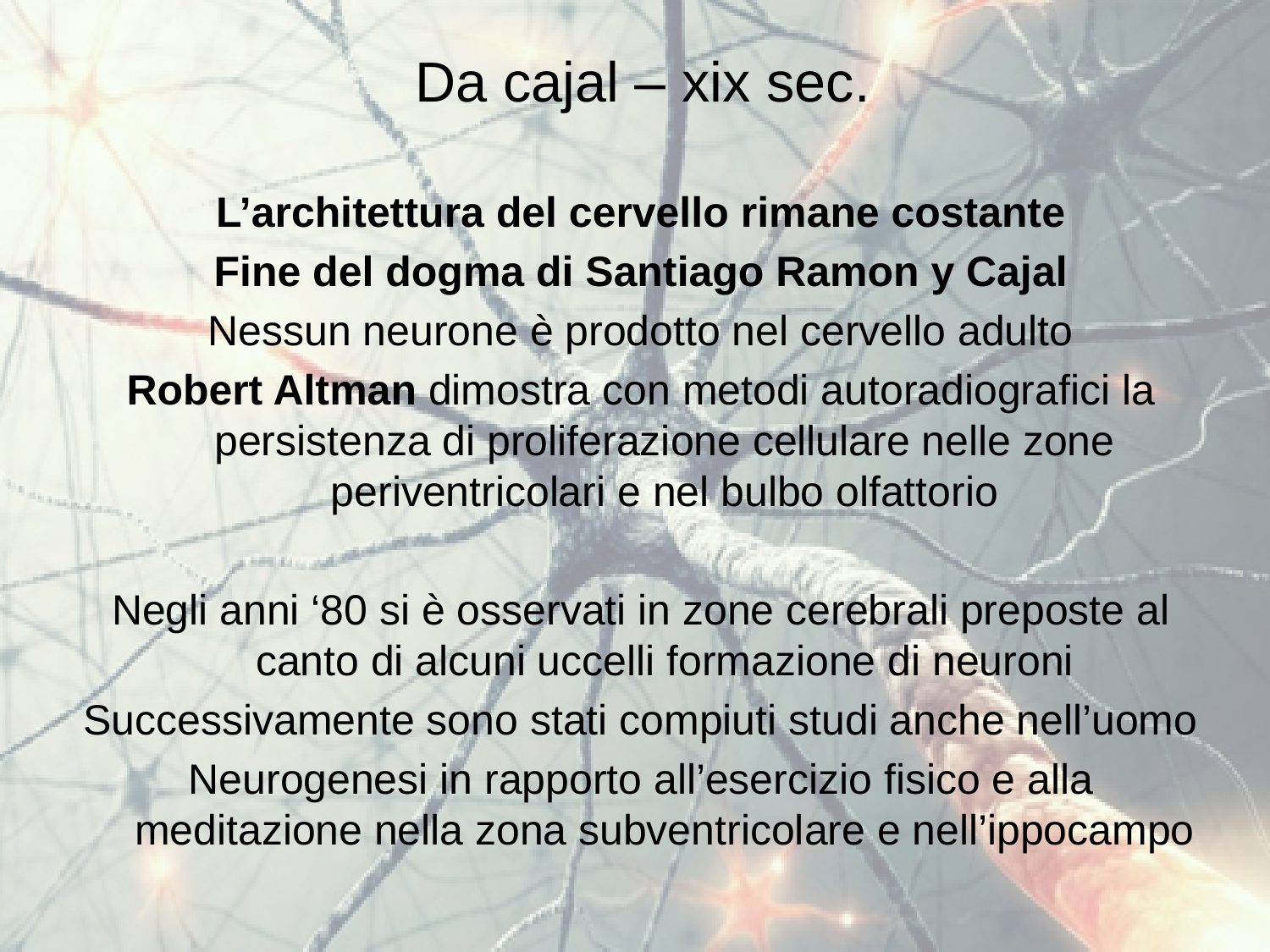

# Da cajal – xix sec.
L’architettura del cervello rimane costante
Fine del dogma di Santiago Ramon y Cajal
Nessun neurone è prodotto nel cervello adulto
Robert Altman dimostra con metodi autoradiografici la persistenza di proliferazione cellulare nelle zone periventricolari e nel bulbo olfattorio

Negli anni ‘80 si è osservati in zone cerebrali preposte al canto di alcuni uccelli formazione di neuroni
Successivamente sono stati compiuti studi anche nell’uomo
Neurogenesi in rapporto all’esercizio fisico e alla meditazione nella zona subventricolare e nell’ippocampo